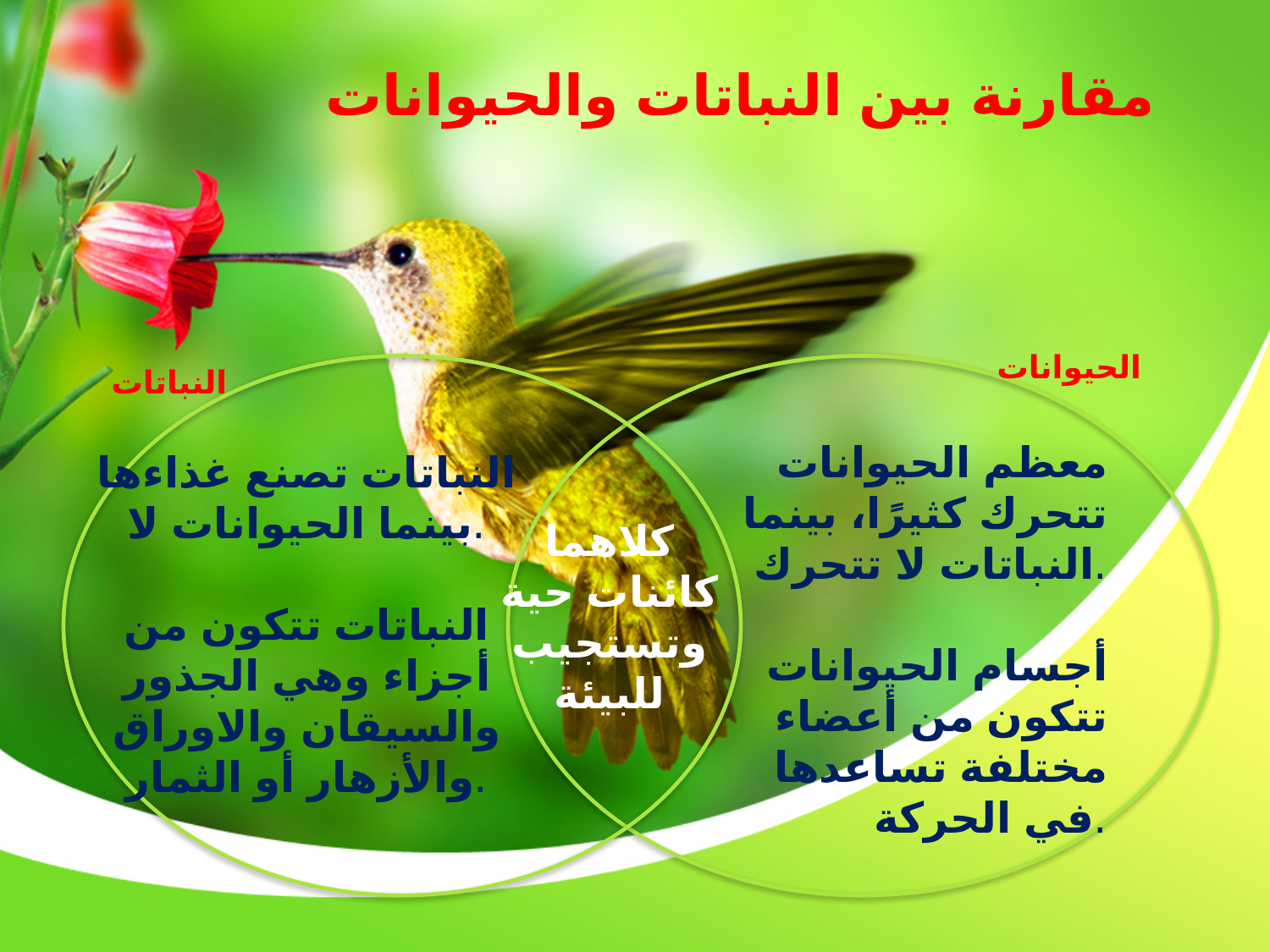

مقارنة بين النباتات والحيوانات
الحيوانات

النباتات

معظم الحيوانات تتحرك كثيرًا، بينما النباتات لا تتحرك.

أجسام الحيوانات تتكون من أعضاء مختلفة تساعدها في الحركة.
النباتات تصنع غذاءها بينما الحيوانات لا.

النباتات تتكون من أجزاء وهي الجذور والسيقان والاوراق والأزهار أو الثمار.

كلاهما كائنات حية وتستجيب للبيئة